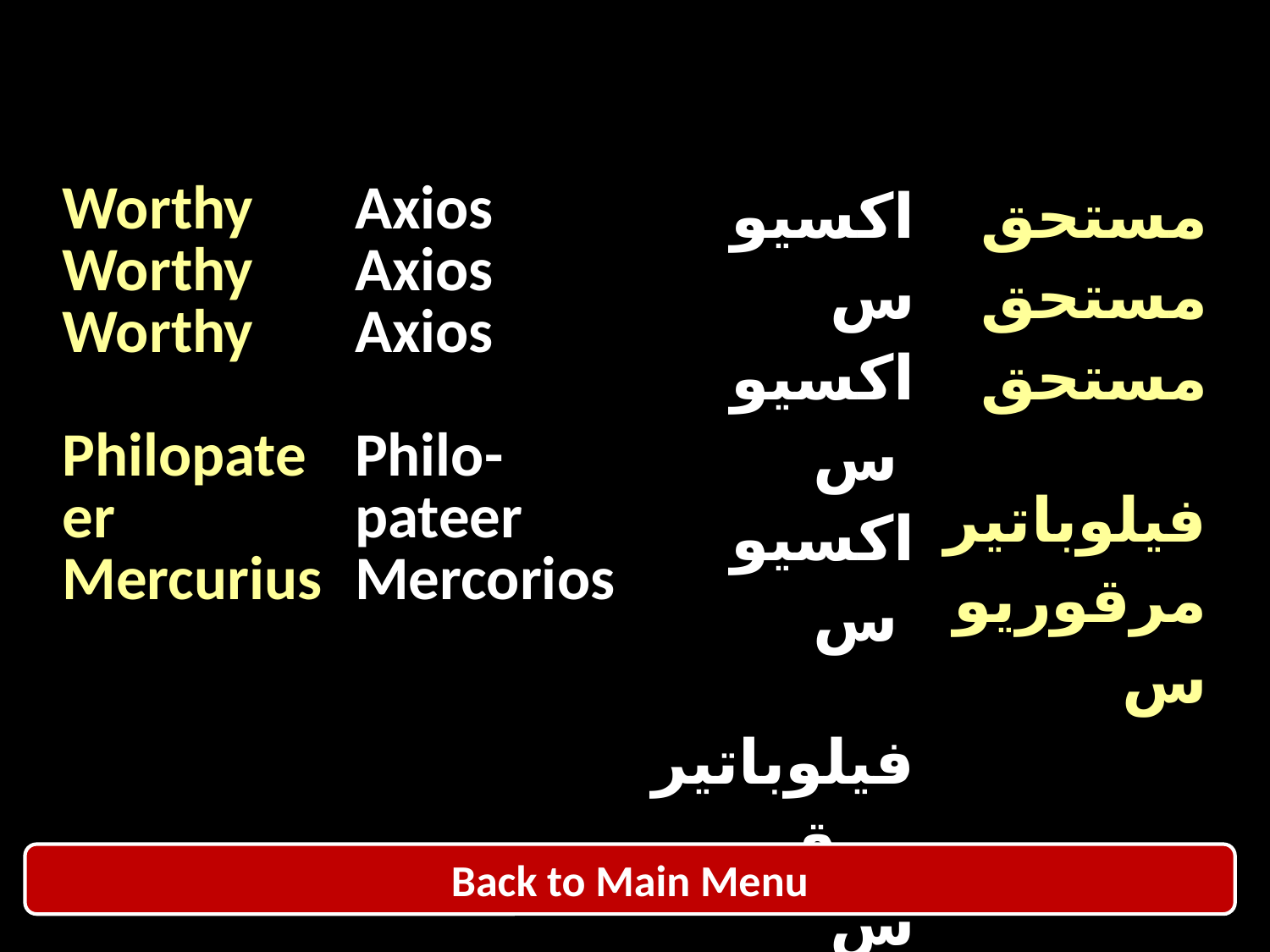

| Worthy Worthy Worthy Philopateer Mercurius | Axios Axios Axios Philo-pateer Mercorios | اكسيوس اكسيوس اكسيوس فيلوباتير مرقوريوس | مستحق مستحق مستحق فيلوباتير مرقوريوس |
| --- | --- | --- | --- |
Back to Main Menu